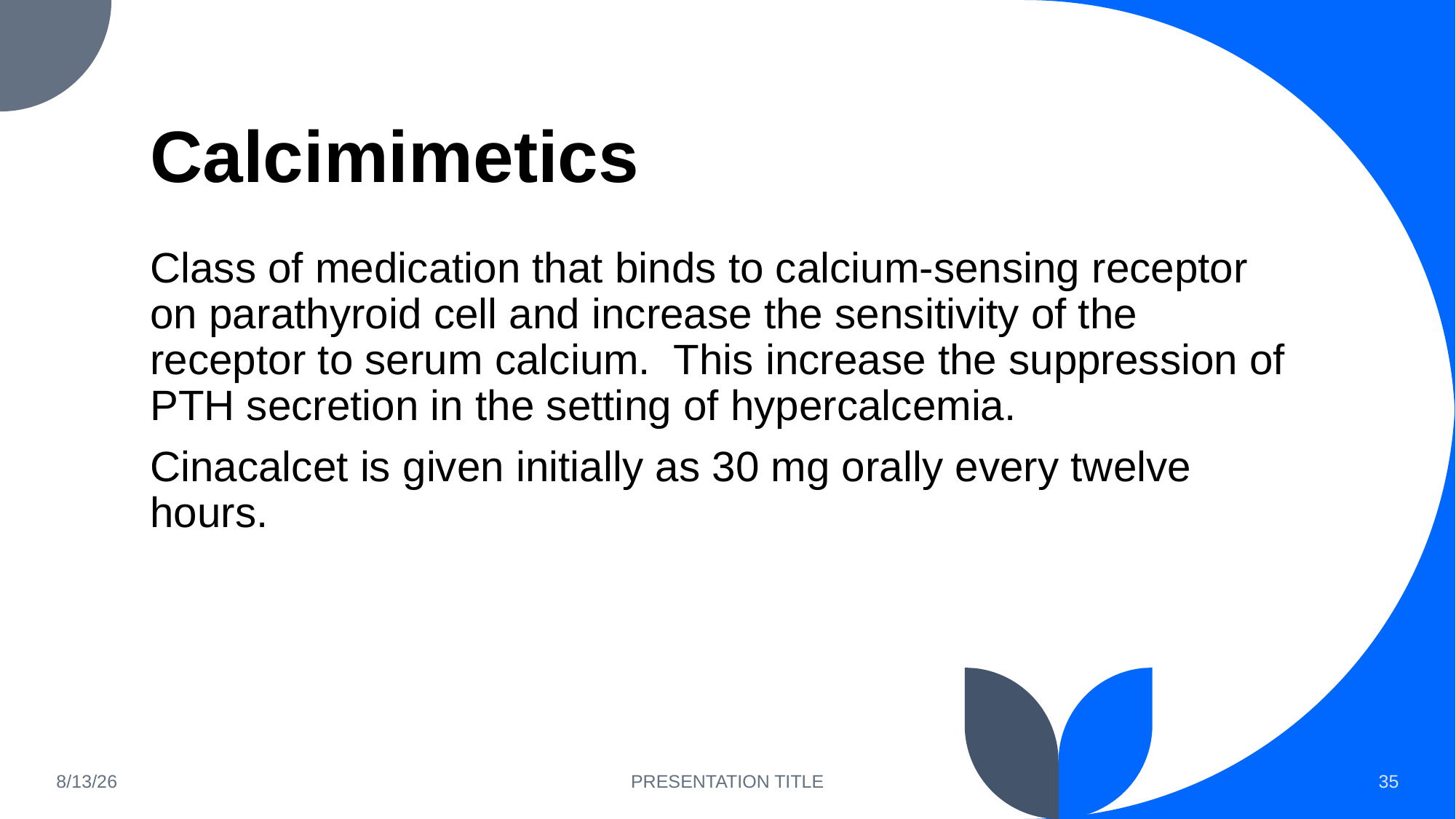

# Calcimimetics
Class of medication that binds to calcium-sensing receptor on parathyroid cell and increase the sensitivity of the receptor to serum calcium.  This increase the suppression of PTH secretion in the setting of hypercalcemia.
Cinacalcet is given initially as 30 mg orally every twelve hours.
8/13/26
PRESENTATION TITLE
35